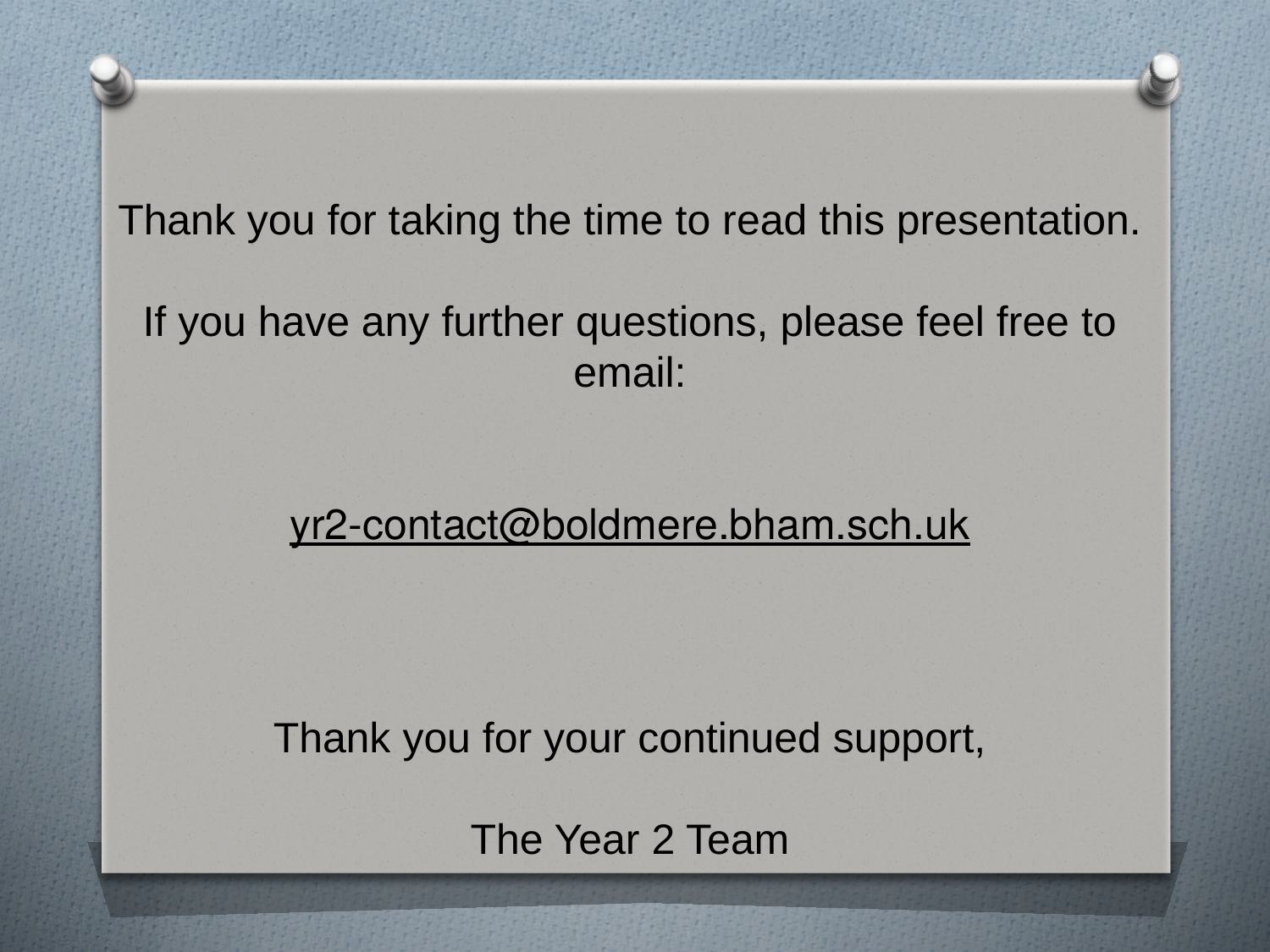

Thank you for taking the time to read this presentation.

If you have any further questions, please feel free to email:

yr2-contact@boldmere.bham.sch.uk

Thank you for your continued support,

The Year 2 Team